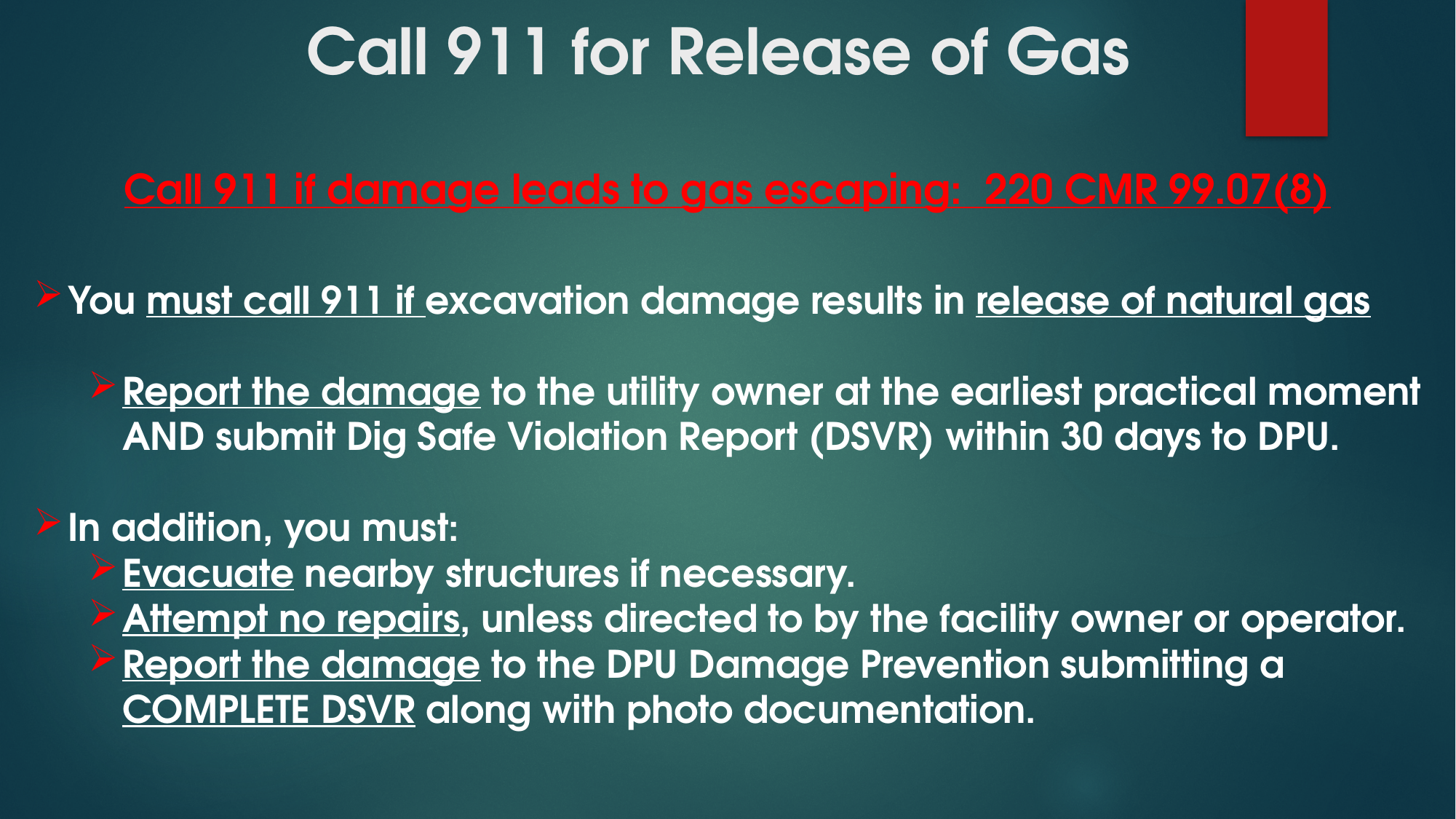

# Call 911 for Release of Gas Call 911 if damage leads to gas escaping:  220 CMR 99.07(8)
You must call 911 if excavation damage results in release of natural gas

Report the damage to the utility owner at the earliest practical moment AND submit Dig Safe Violation Report (DSVR) within 30 days to DPU.

In addition, you must:
Evacuate nearby structures if necessary.
Attempt no repairs, unless directed to by the facility owner or operator.
Report the damage to the DPU Damage Prevention submitting a COMPLETE DSVR along with photo documentation.